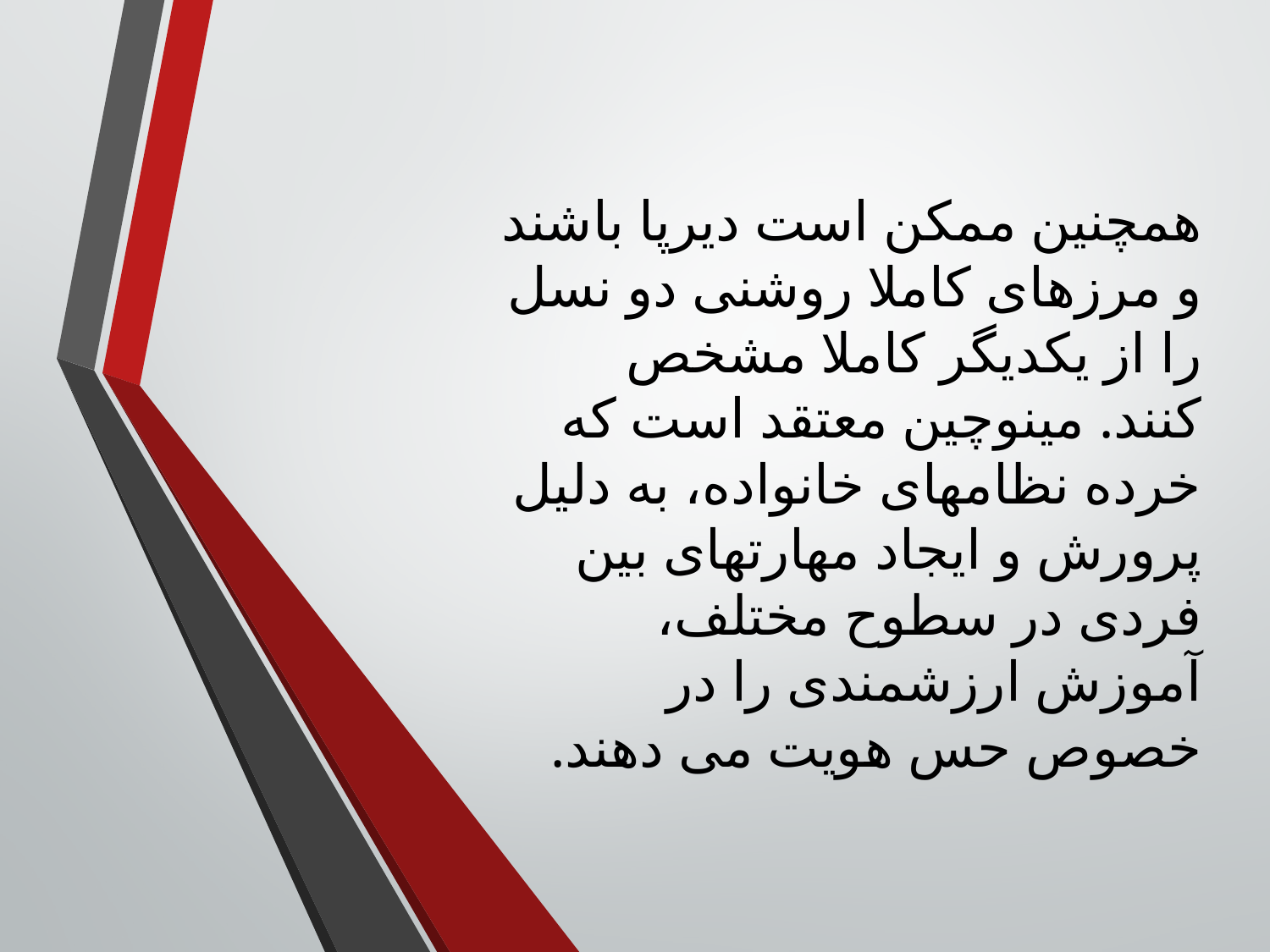

همچنین ممکن است دیرپا باشند و مرزهای کاملا روشنی دو نسل را از یکدیگر کاملا مشخص کنند. مینوچین معتقد است که خرده نظامهای خانواده، به دلیل پرورش و ایجاد مهارتهای بین فردی در سطوح مختلف، آموزش ارزشمندی را در خصوص حس هویت می دهند.